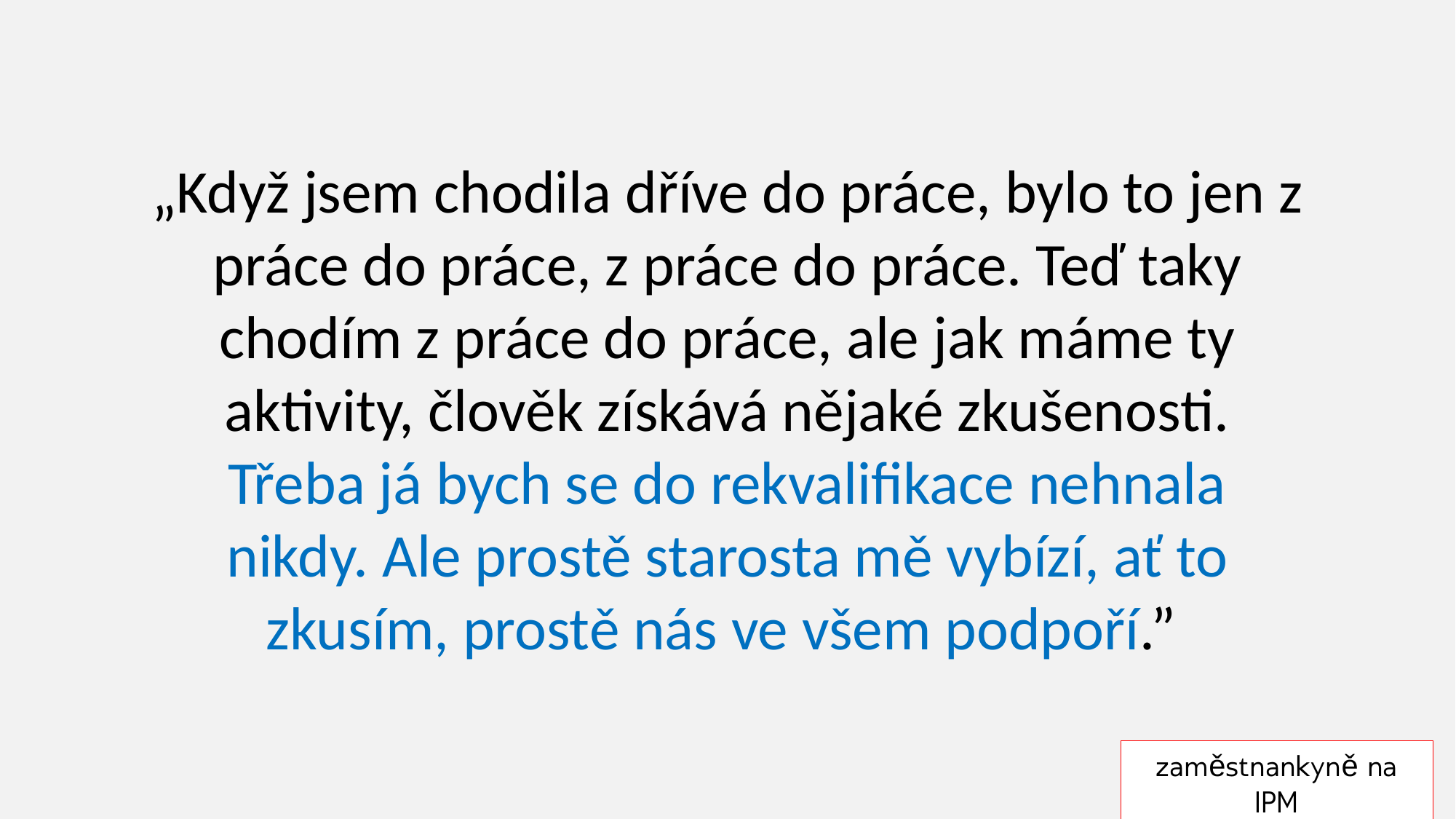

„Když jsem chodila dříve do práce, bylo to jen z práce do práce, z práce do práce. Teď taky chodím z práce do práce, ale jak máme ty aktivity, člověk získává nějaké zkušenosti. Třeba já bych se do rekvalifikace nehnala nikdy. Ale prostě starosta mě vybízí, ať to zkusím, prostě nás ve všem podpoří.”
zaměstnankyně na IPM